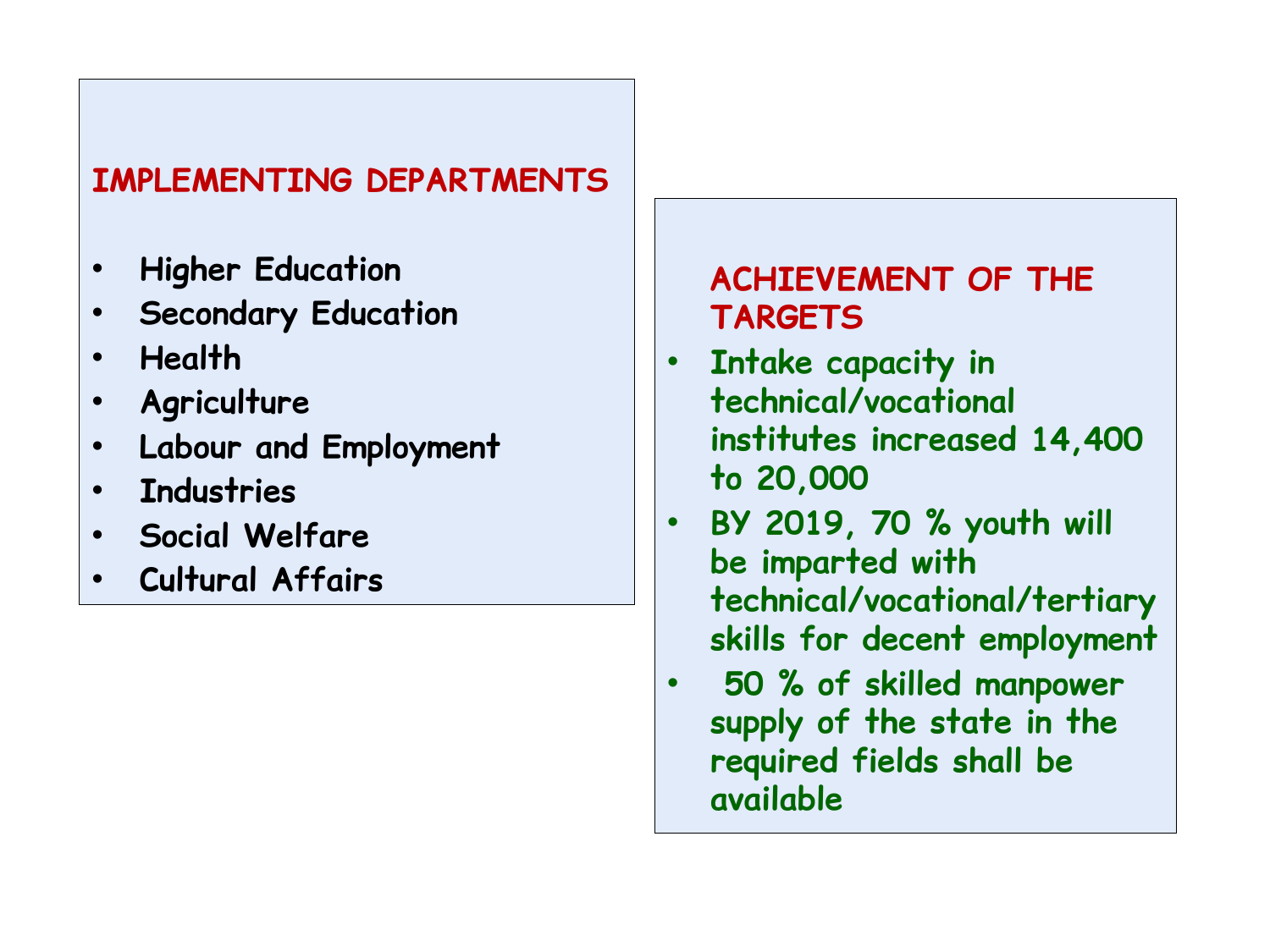

IMPLEMENTING DEPARTMENTS

Higher Education
Secondary Education
Health
Agriculture
Labour and Employment
Industries
Social Welfare
Cultural Affairs

   ACHIEVEMENT OF THE TARGETS
Intake capacity in technical/vocational institutes increased 14,400 to 20,000
BY 2019, 70 % youth will be imparted with technical/vocational/tertiary skills for decent employment
 50 % of skilled manpower supply of the state in the required fields shall be available